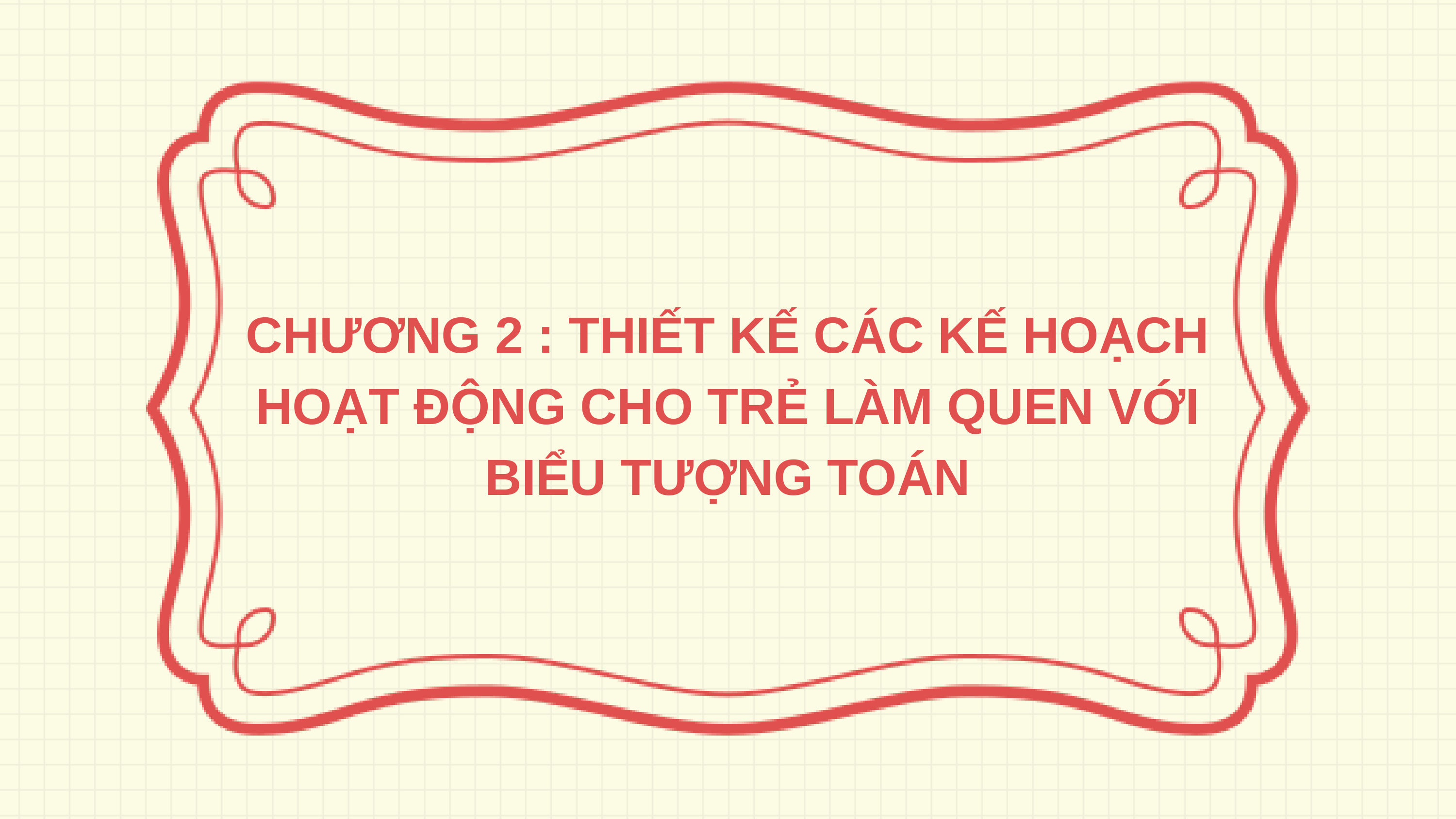

CHƯƠNG 2 : THIẾT KẾ CÁC KẾ HOẠCH HOẠT ĐỘNG CHO TRẺ LÀM QUEN VỚI BIỂU TƯỢNG TOÁN